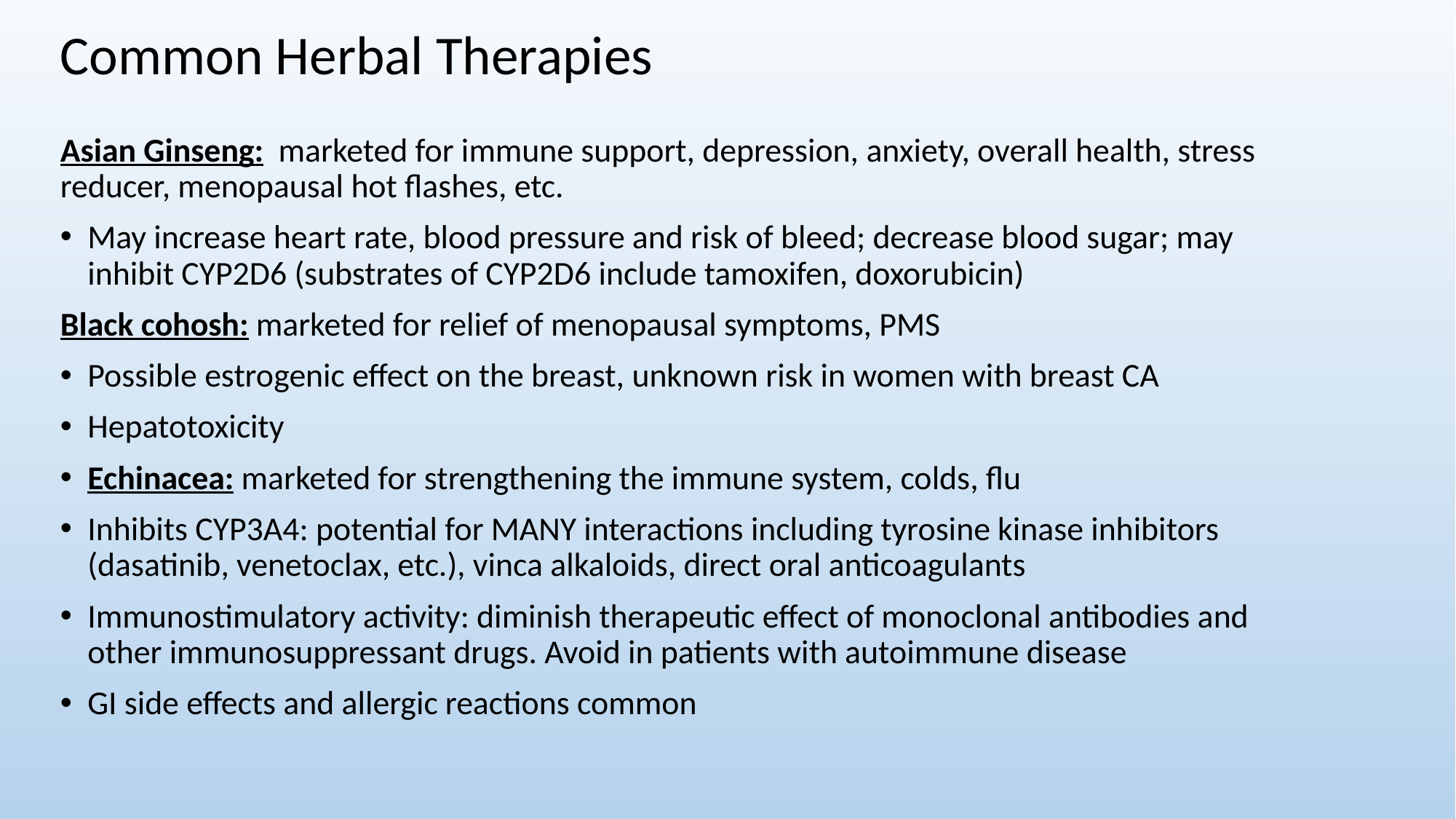

# Common Herbal Therapies
Asian Ginseng:  marketed for immune support, depression, anxiety, overall health, stress reducer, menopausal hot flashes, etc.
May increase heart rate, blood pressure and risk of bleed; decrease blood sugar; may inhibit CYP2D6 (substrates of CYP2D6 include tamoxifen, doxorubicin)
Black cohosh: marketed for relief of menopausal symptoms, PMS
Possible estrogenic effect on the breast, unknown risk in women with breast CA
Hepatotoxicity
Echinacea: marketed for strengthening the immune system, colds, flu
Inhibits CYP3A4: potential for MANY interactions including tyrosine kinase inhibitors (dasatinib, venetoclax, etc.), vinca alkaloids, direct oral anticoagulants
Immunostimulatory activity: diminish therapeutic effect of monoclonal antibodies and other immunosuppressant drugs. Avoid in patients with autoimmune disease
GI side effects and allergic reactions common